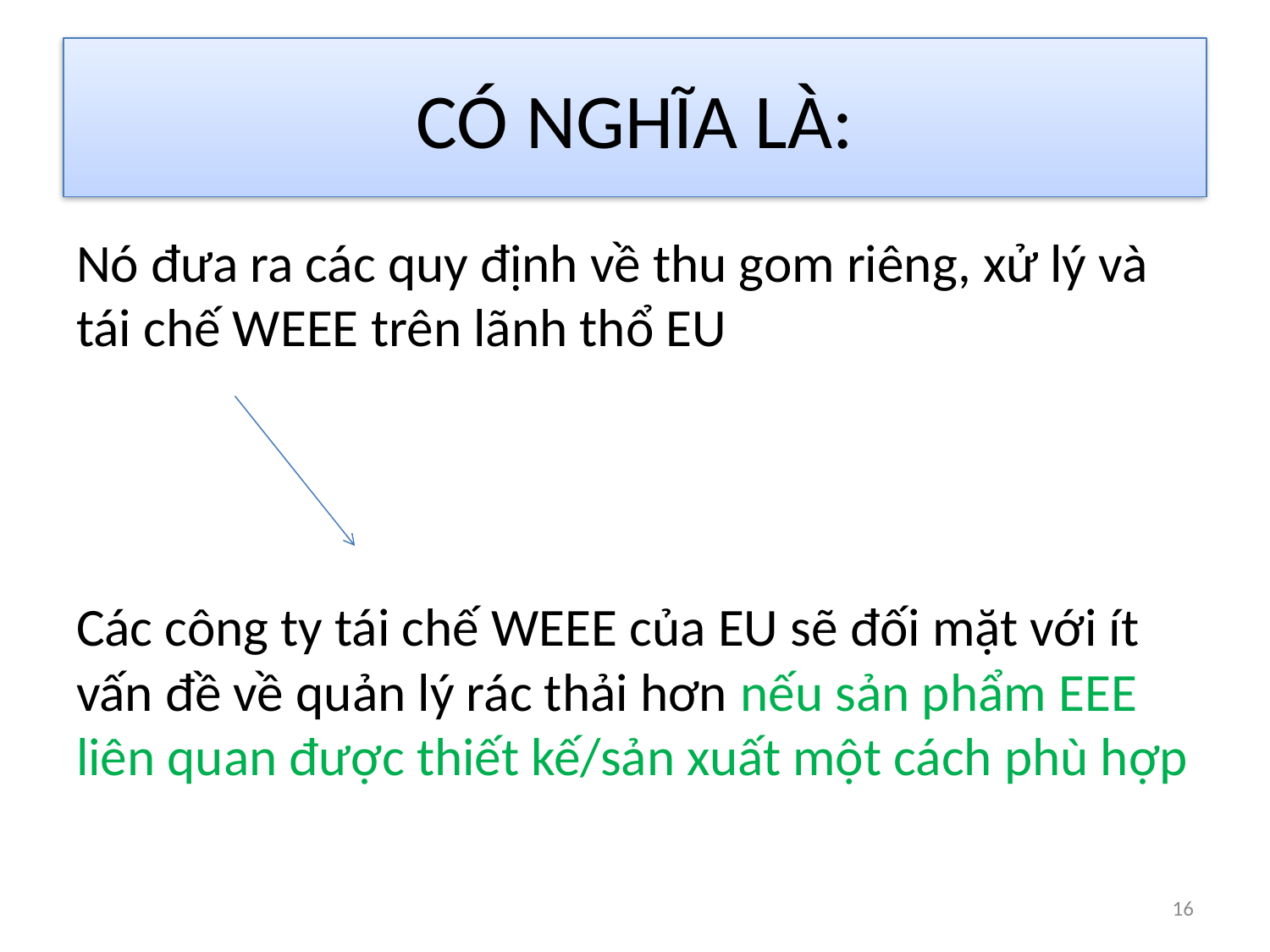

# CÓ NGHĨA LÀ:
Nó đưa ra các quy định về thu gom riêng, xử lý và tái chế WEEE trên lãnh thổ EU

Các công ty tái chế WEEE của EU sẽ đối mặt với ít vấn đề về quản lý rác thải hơn nếu sản phẩm EEE liên quan được thiết kế/sản xuất một cách phù hợp
16